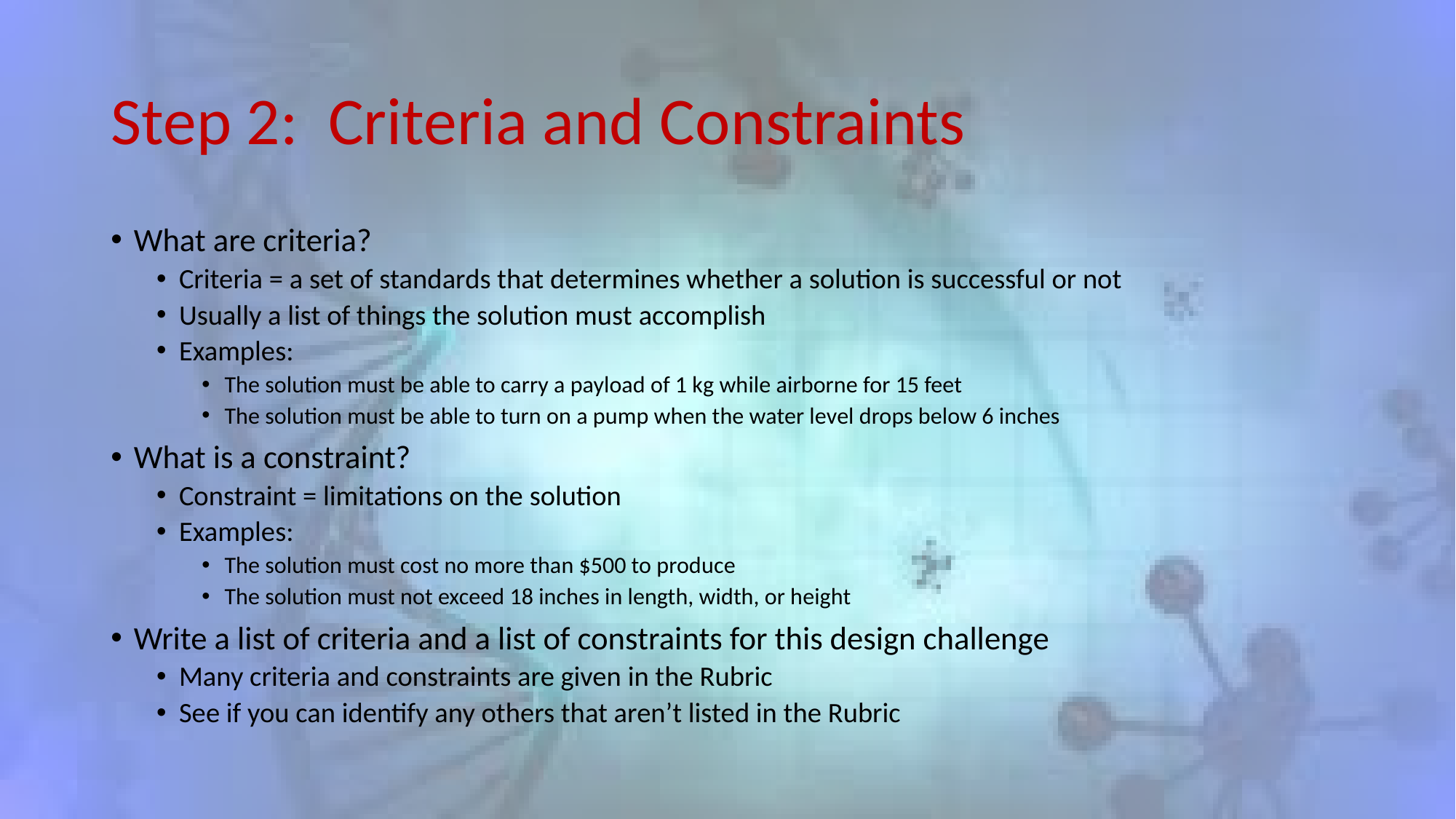

# Step 2:  Criteria and Constraints
What are criteria?
Criteria = a set of standards that determines whether a solution is successful or not
Usually a list of things the solution must accomplish
Examples:
The solution must be able to carry a payload of 1 kg while airborne for 15 feet
The solution must be able to turn on a pump when the water level drops below 6 inches
What is a constraint?
Constraint = limitations on the solution
Examples:
The solution must cost no more than $500 to produce
The solution must not exceed 18 inches in length, width, or height
Write a list of criteria and a list of constraints for this design challenge
Many criteria and constraints are given in the Rubric
See if you can identify any others that aren’t listed in the Rubric